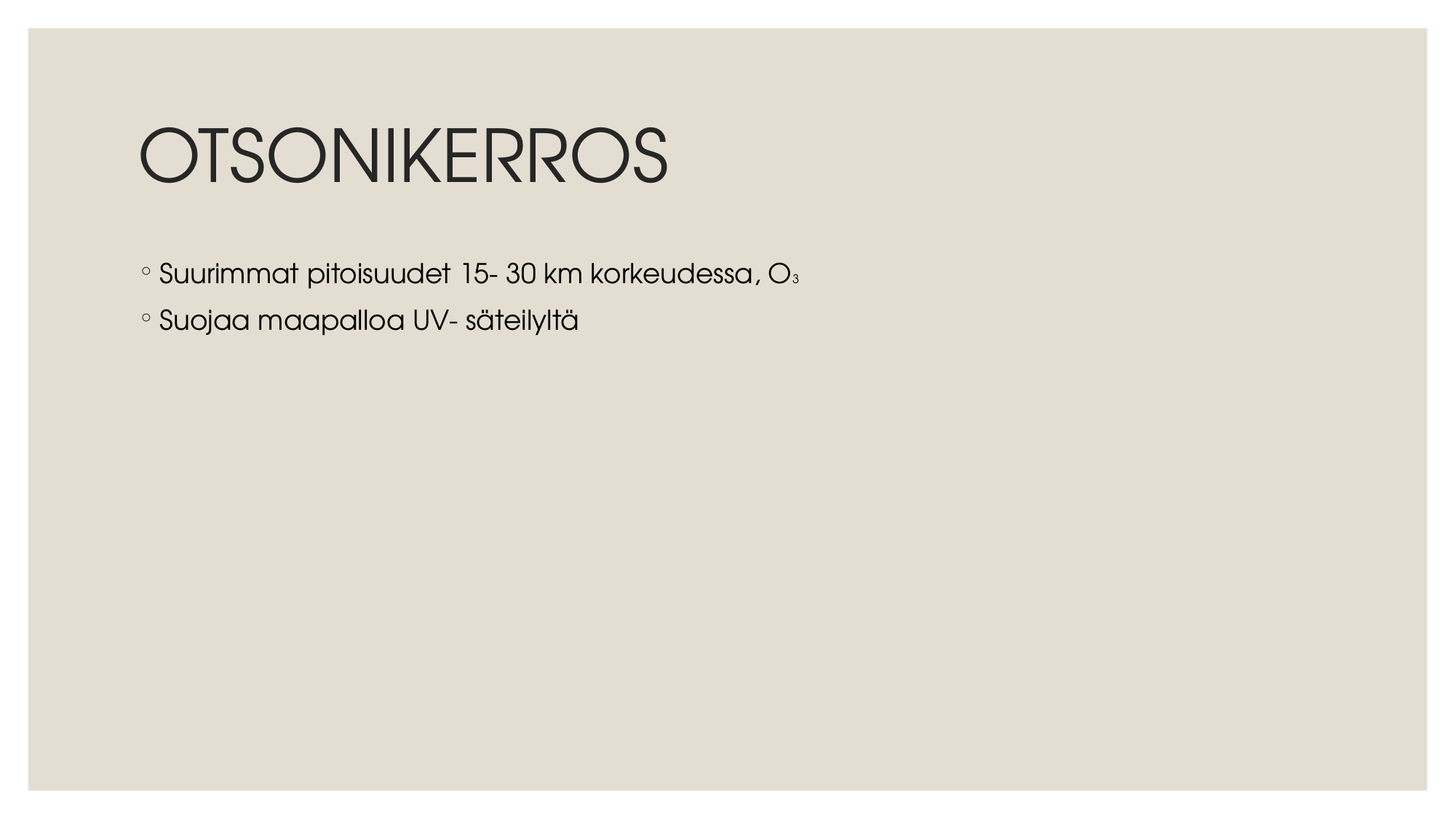

# OTSONIKERROS
Suurimmat pitoisuudet 15- 30 km korkeudessa, O3
Suojaa maapalloa UV- säteilyltä